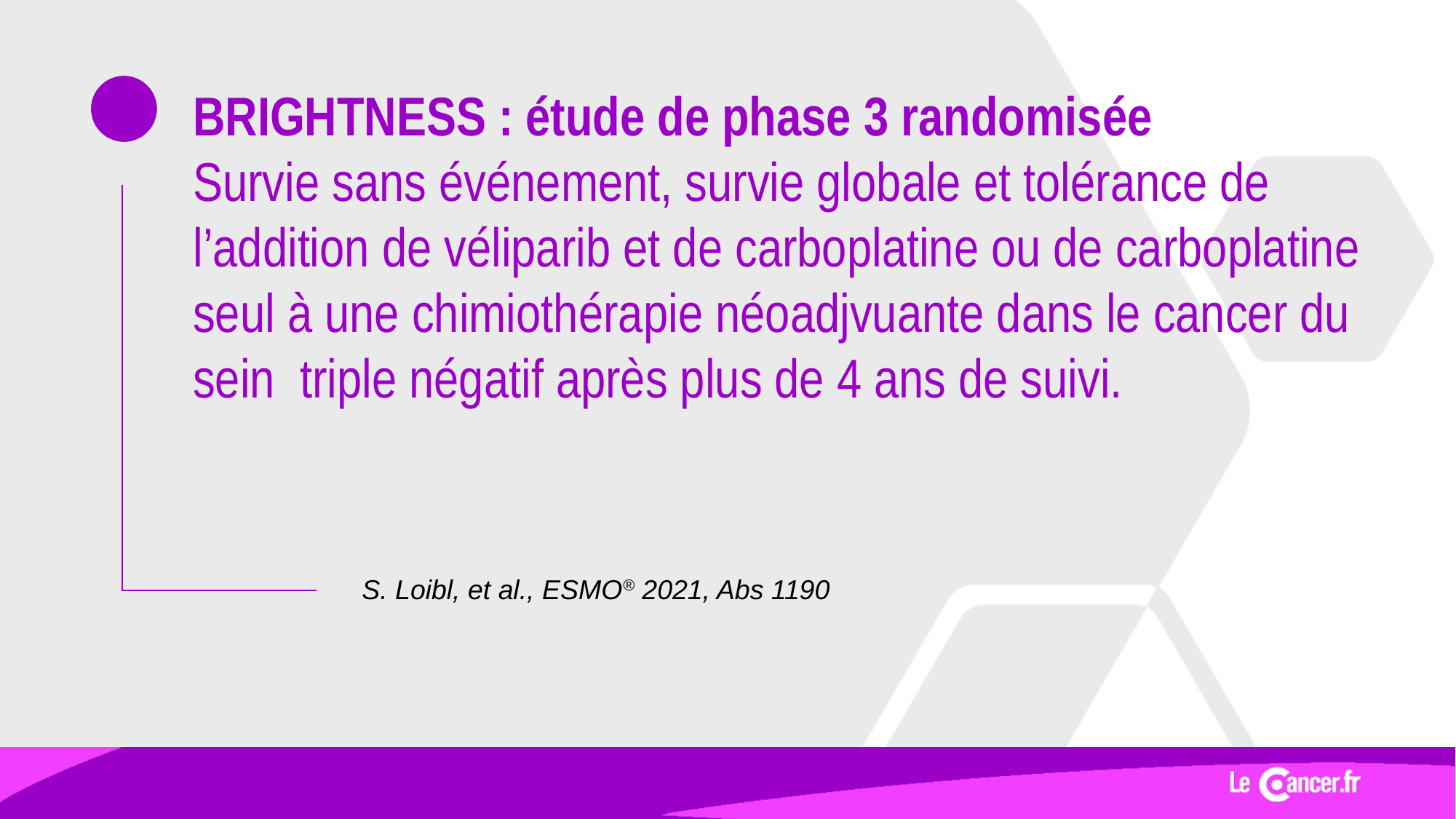

# BRIGHTNESS : étude de phase 3 randomisée Survie sans événement, survie globale et tolérance de l’addition de véliparib et de carboplatine ou de carboplatine seul à une chimiothérapie néoadjvuante dans le cancer du sein  triple négatif après plus de 4 ans de suivi.

S. Loibl, et al., ESMO® 2021, Abs 1190